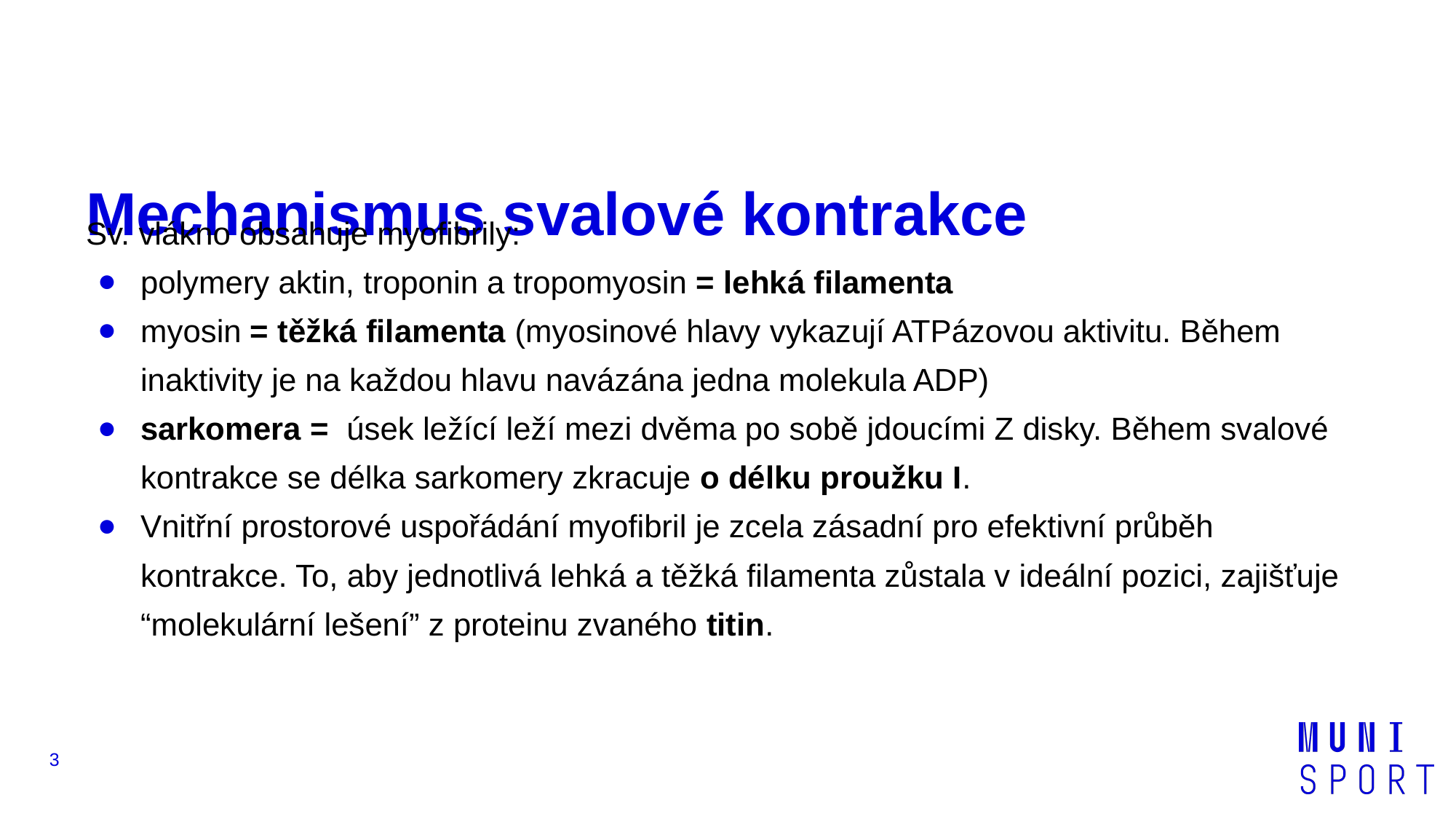

# Mechanismus svalové kontrakce
Sv. vlákno obsahuje myofibrily:
polymery aktin, troponin a tropomyosin = lehká filamenta
myosin = těžká filamenta (myosinové hlavy vykazují ATPázovou aktivitu. Během inaktivity je na každou hlavu navázána jedna molekula ADP)
sarkomera =  úsek ležící leží mezi dvěma po sobě jdoucími Z disky. Během svalové kontrakce se délka sarkomery zkracuje o délku proužku I.
Vnitřní prostorové uspořádání myofibril je zcela zásadní pro efektivní průběh kontrakce. To, aby jednotlivá lehká a těžká filamenta zůstala v ideální pozici, zajišťuje “molekulární lešení” z proteinu zvaného titin.
3